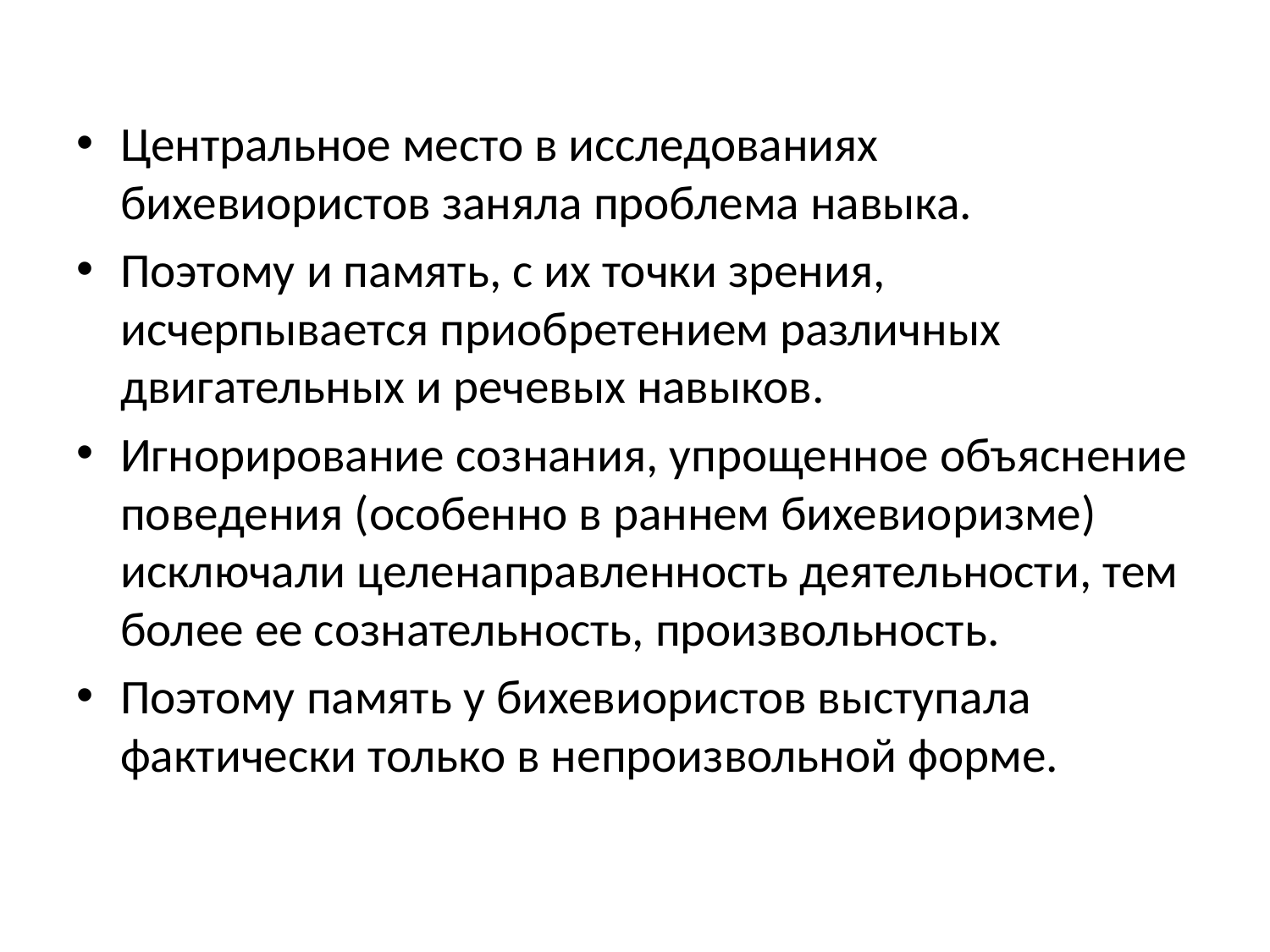

Центральное место в исследованиях бихевиористов заняла проблема навыка.
Поэтому и память, с их точки зрения, исчерпывается приобретением различных двигательных и речевых навыков.
Игнорирование сознания, упрощенное объяснение поведения (особенно в раннем бихевиоризме) исключали целенаправленность деятельности, тем более ее сознательность, произвольность.
Поэтому память у бихевиористов выступала фактически только в непроизвольной форме.